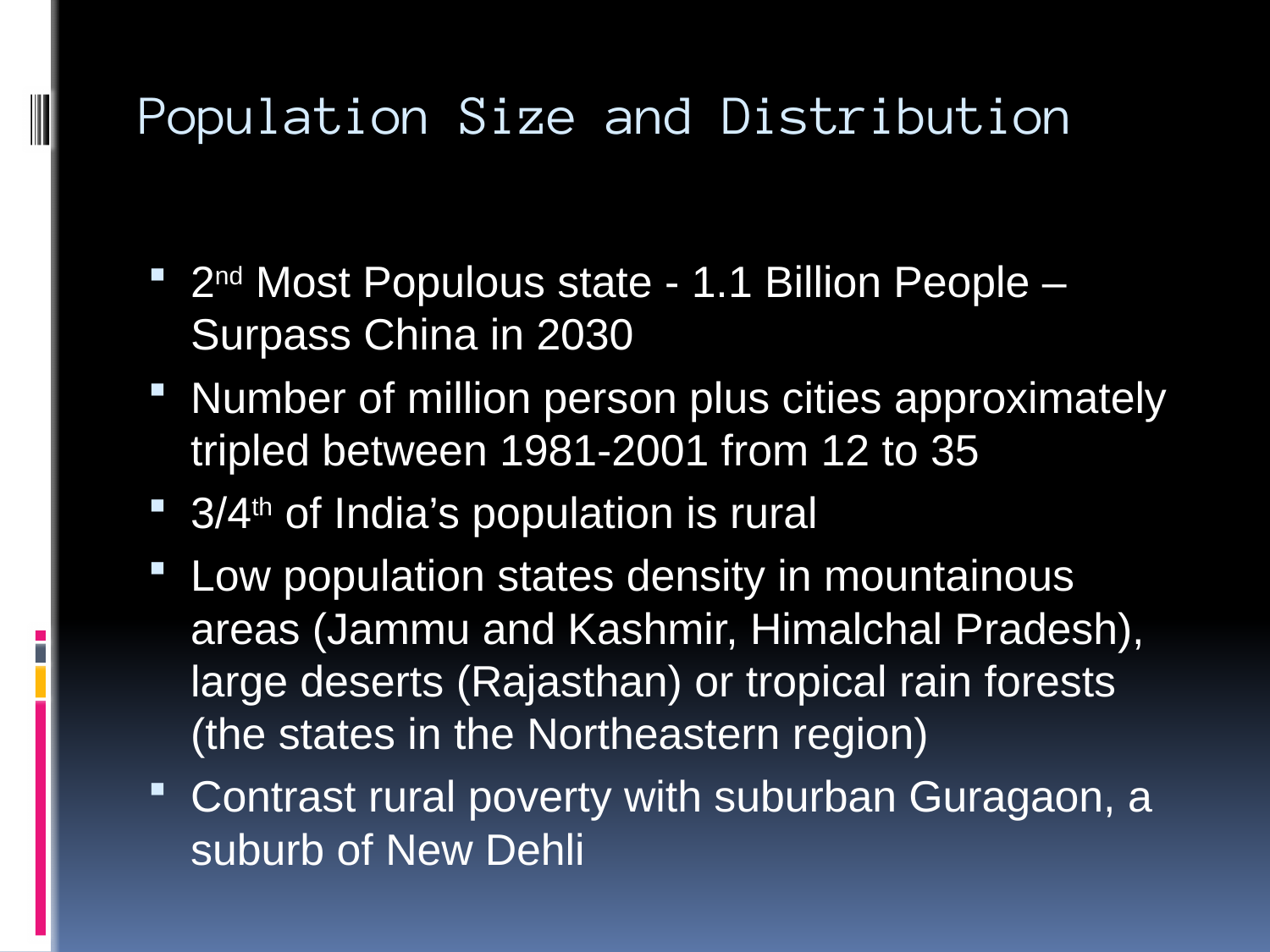

# Population Size and Distribution
2nd Most Populous state - 1.1 Billion People – Surpass China in 2030
Number of million person plus cities approximately tripled between 1981-2001 from 12 to 35
3/4th of India’s population is rural
Low population states density in mountainous areas (Jammu and Kashmir, Himalchal Pradesh), large deserts (Rajasthan) or tropical rain forests (the states in the Northeastern region)
Contrast rural poverty with suburban Guragaon, a suburb of New Dehli